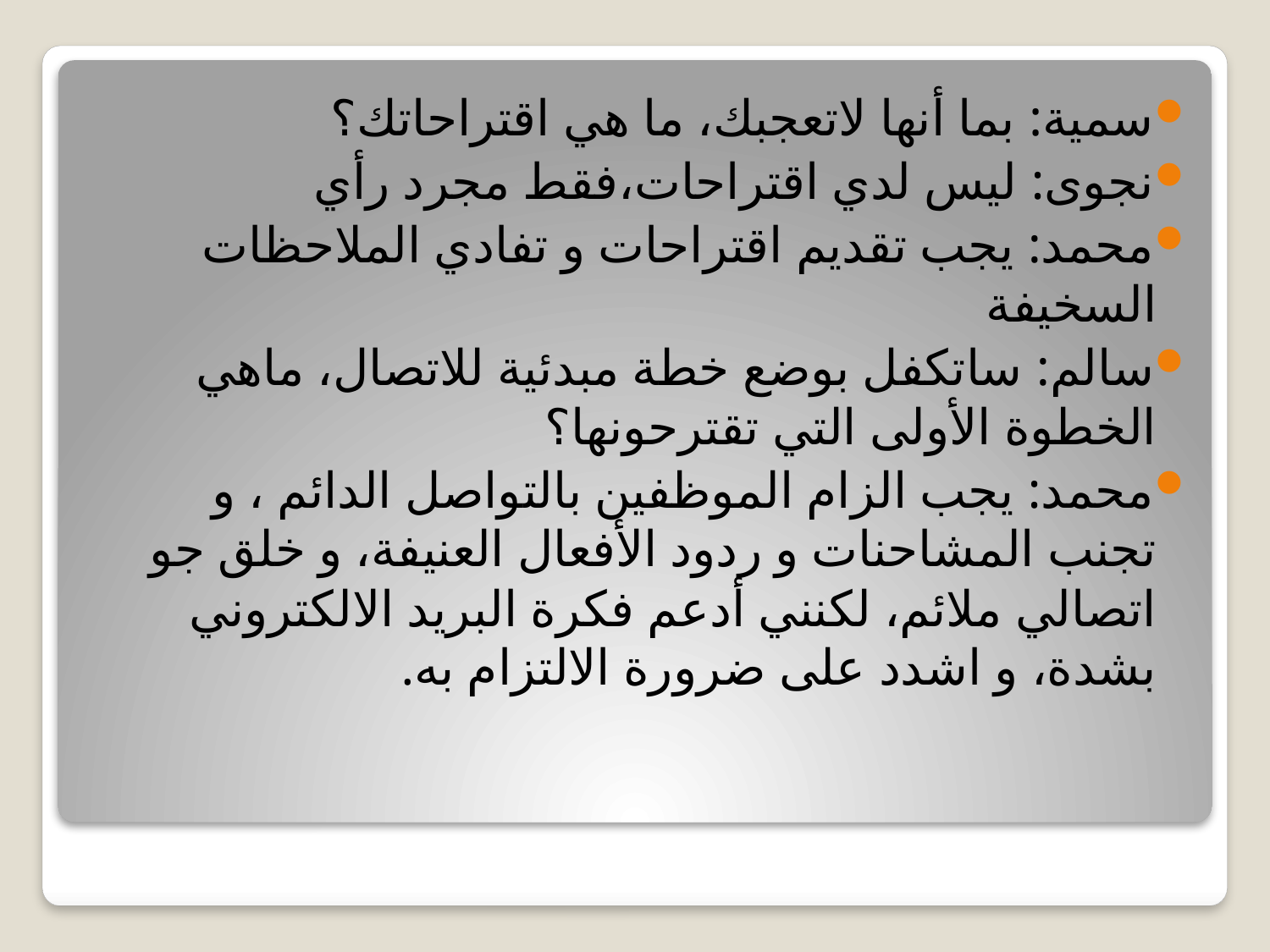

سمية: بما أنها لاتعجبك، ما هي اقتراحاتك؟
نجوى: ليس لدي اقتراحات،فقط مجرد رأي
محمد: يجب تقديم اقتراحات و تفادي الملاحظات السخيفة
سالم: ساتكفل بوضع خطة مبدئية للاتصال، ماهي الخطوة الأولى التي تقترحونها؟
محمد: يجب الزام الموظفين بالتواصل الدائم ، و تجنب المشاحنات و ردود الأفعال العنيفة، و خلق جو اتصالي ملائم، لكنني أدعم فكرة البريد الالكتروني بشدة، و اشدد على ضرورة الالتزام به.